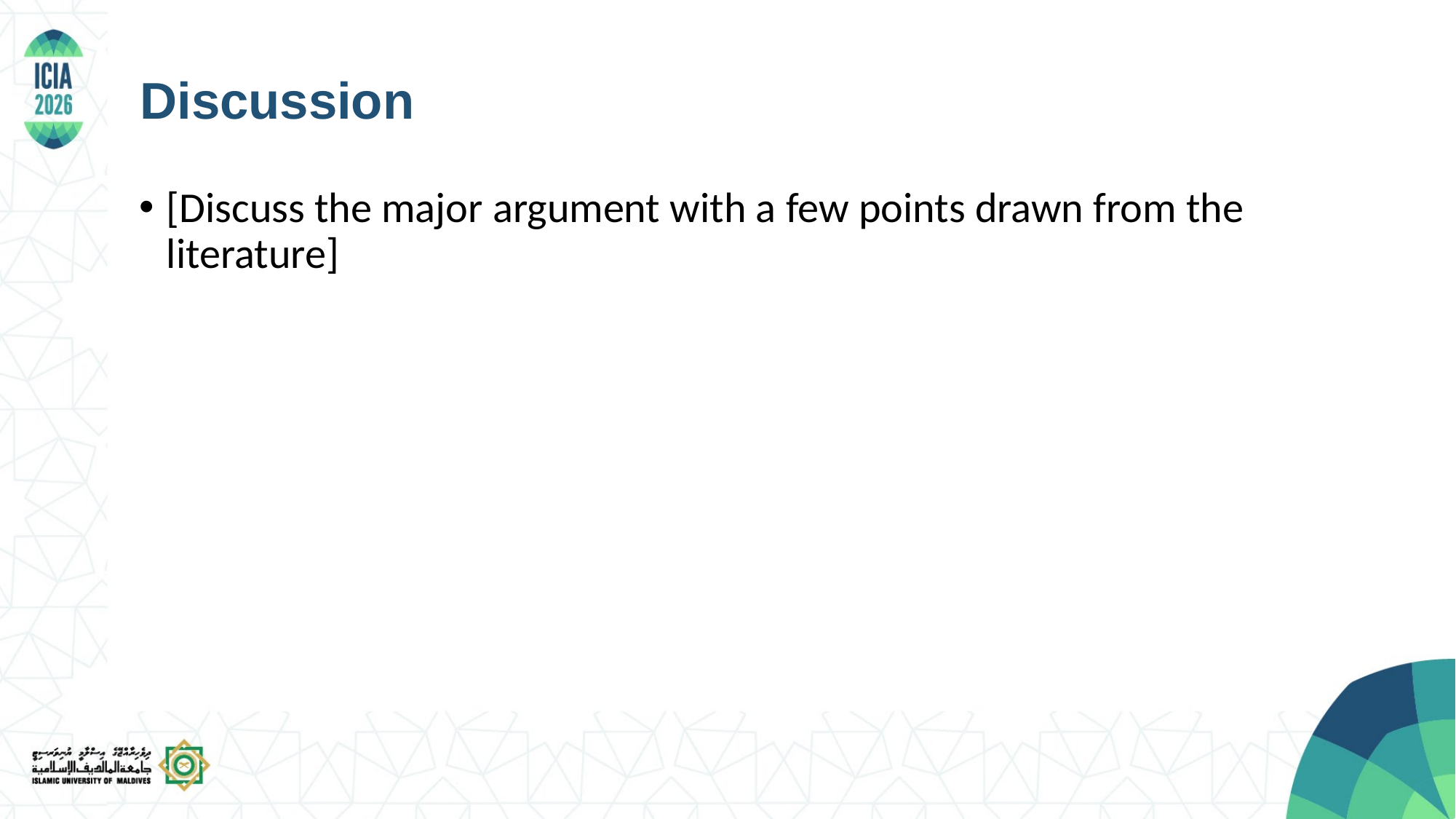

Discussion
[Discuss the major argument with a few points drawn from the literature]